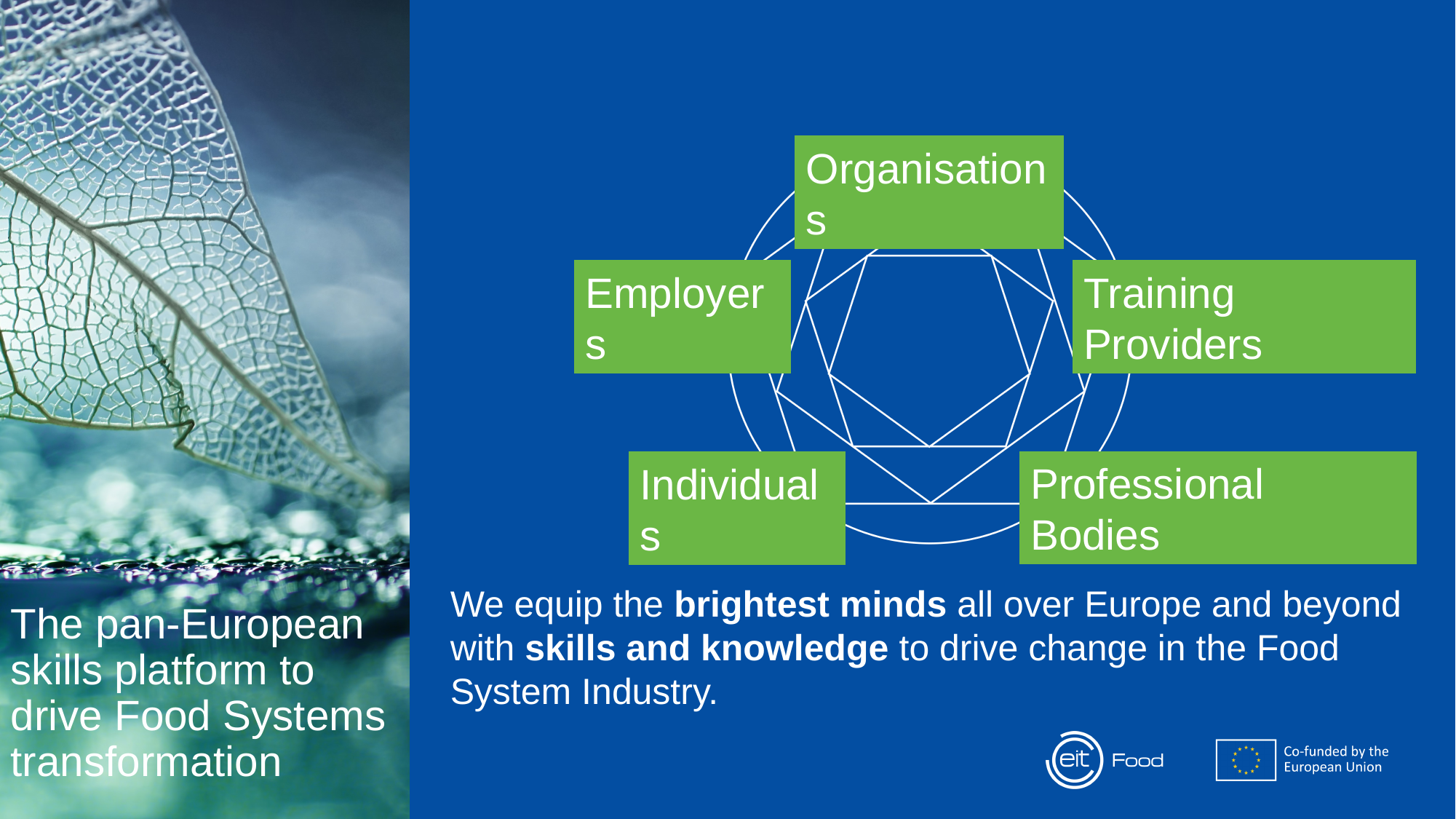

Organisations
Employers
Training Providers
Professional Bodies
Individuals

We equip the brightest minds all over Europe and beyond with skills and knowledge to drive change in the Food System Industry.
The pan-European skills platform to drive Food Systems transformation